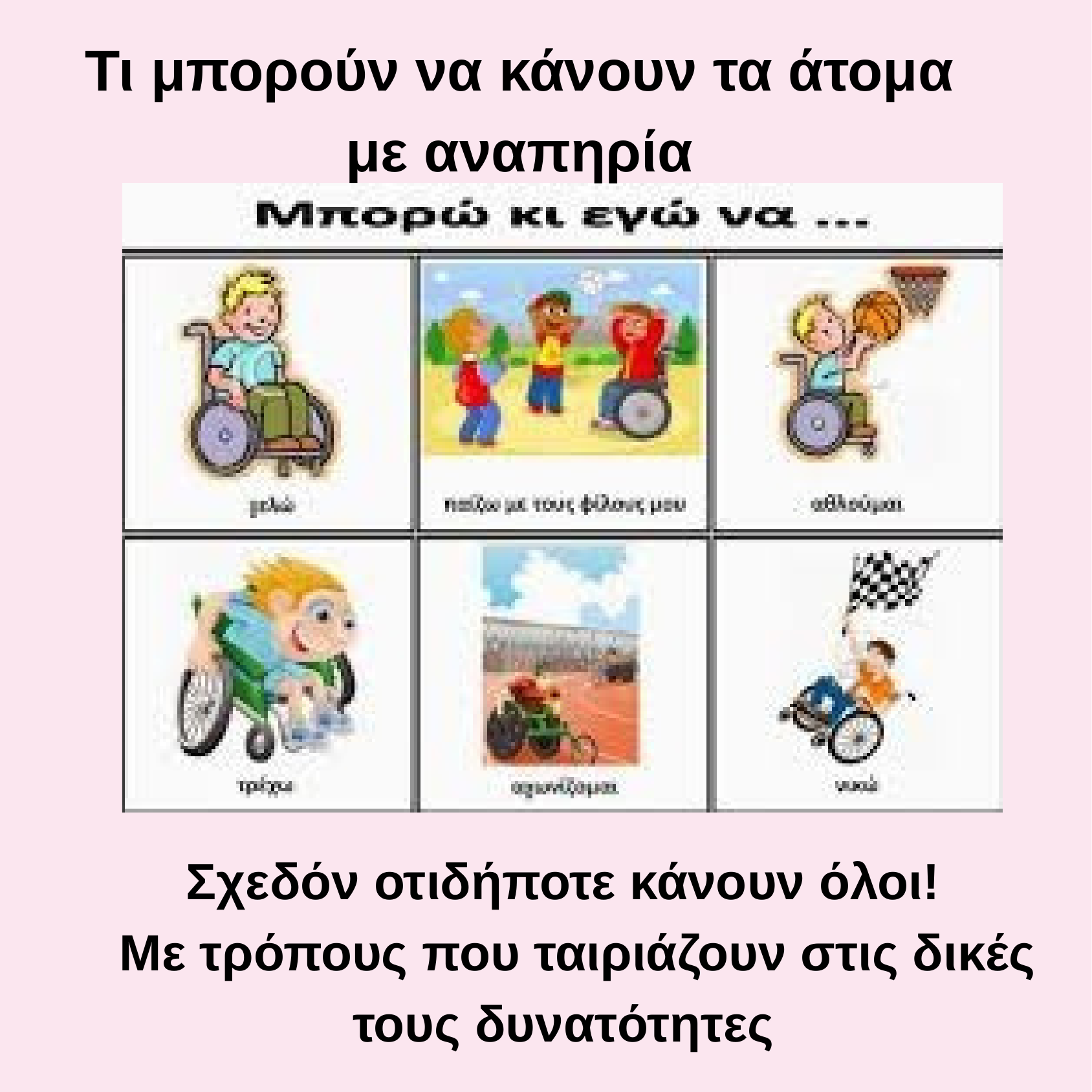

Τι μπορούν να κάνουν τα άτομα με αναπηρία

Σχεδόν οτιδήποτε κάνουν όλοι!
  Με τρόπους που ταιριάζουν στις δικές τους δυνατότητες